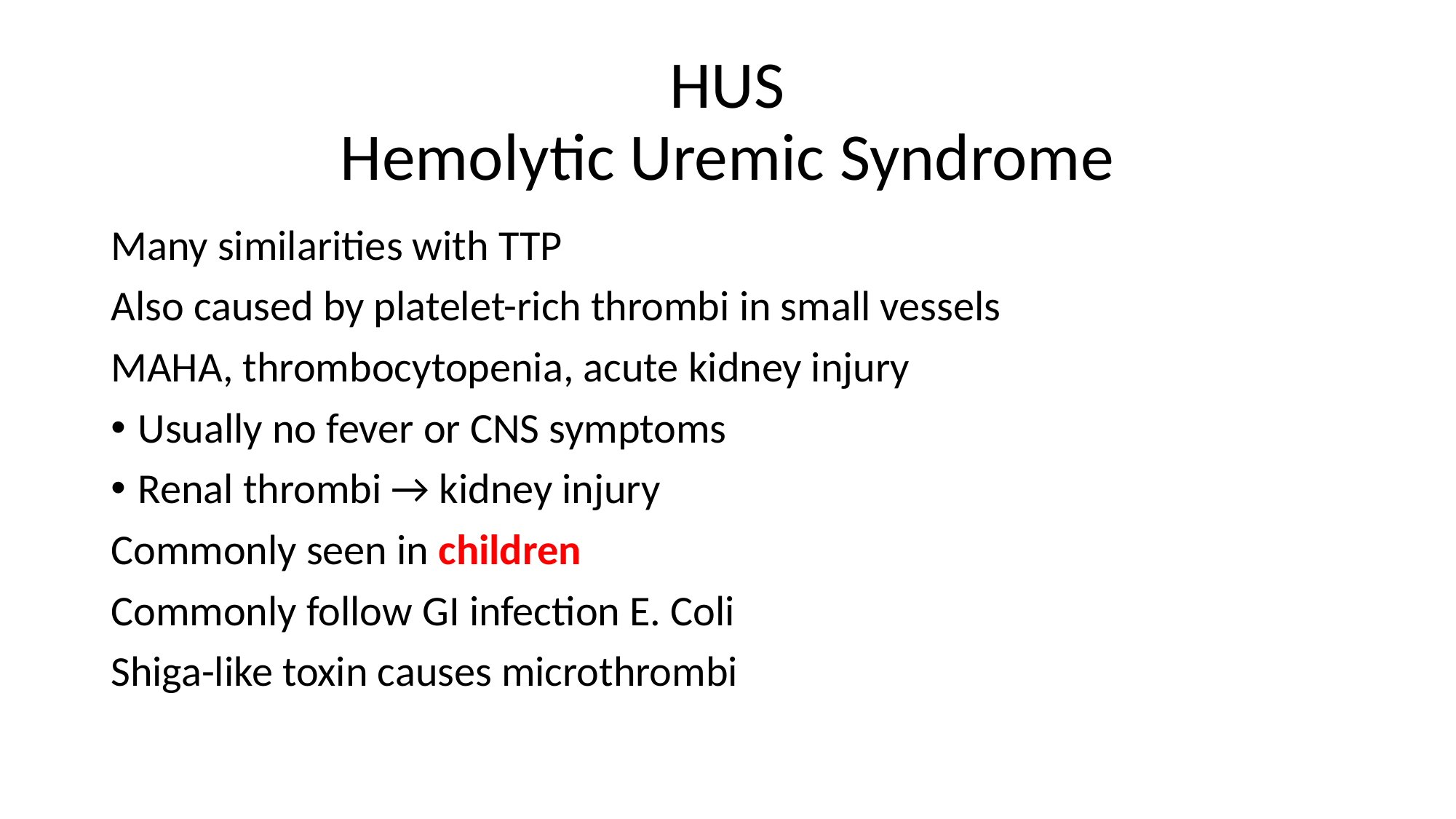

# HUS Hemolytic Uremic Syndrome
Many similarities with TTP
Also caused by platelet-rich thrombi in small vessels
MAHA, thrombocytopenia, acute kidney injury
Usually no fever or CNS symptoms
Renal thrombi → kidney injury
Commonly seen in children
Commonly follow GI infection E. Coli
Shiga-like toxin causes microthrombi